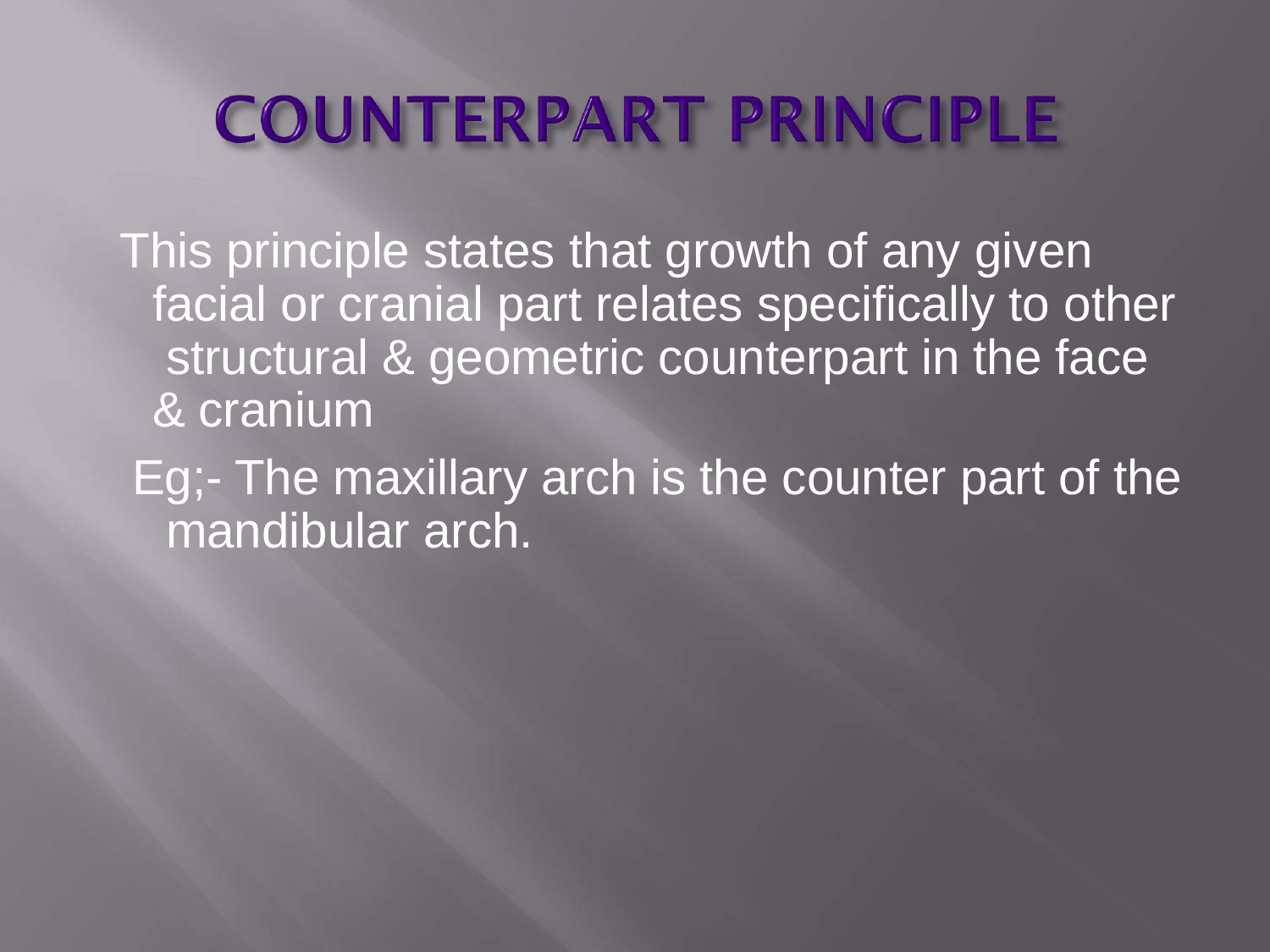

# This principle states that growth of any given  facial or cranial part relates specifically to other  structural & geometric counterpart in the face  & cranium
Eg;- The maxillary arch is the counter part of the  mandibular arch.